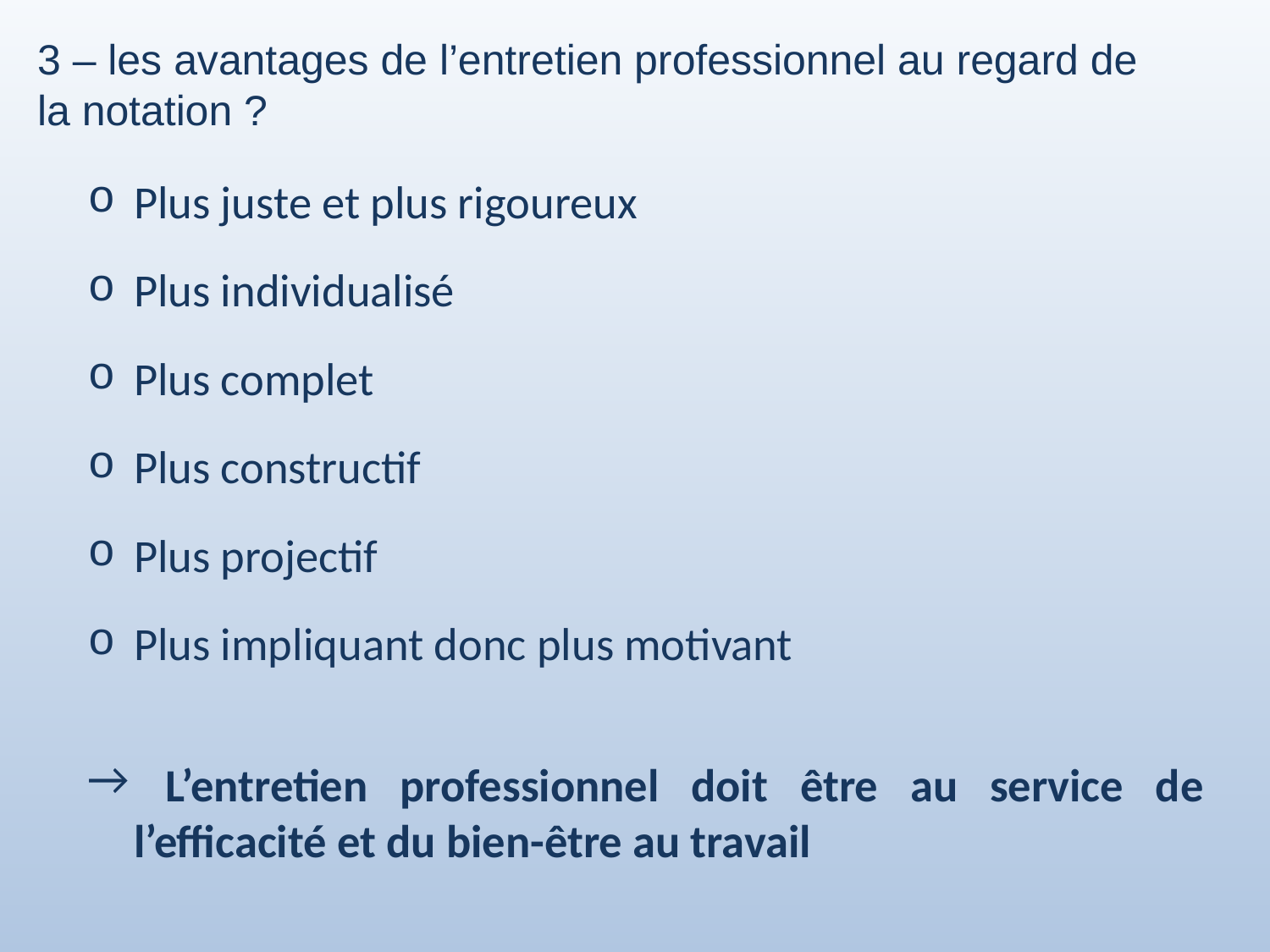

3 – les avantages de l’entretien professionnel au regard de la notation ?
Plus juste et plus rigoureux

Plus individualisé

Plus complet

Plus constructif

Plus projectif

Plus impliquant donc plus motivant

 L’entretien professionnel doit être au service de l’efficacité et du bien-être au travail